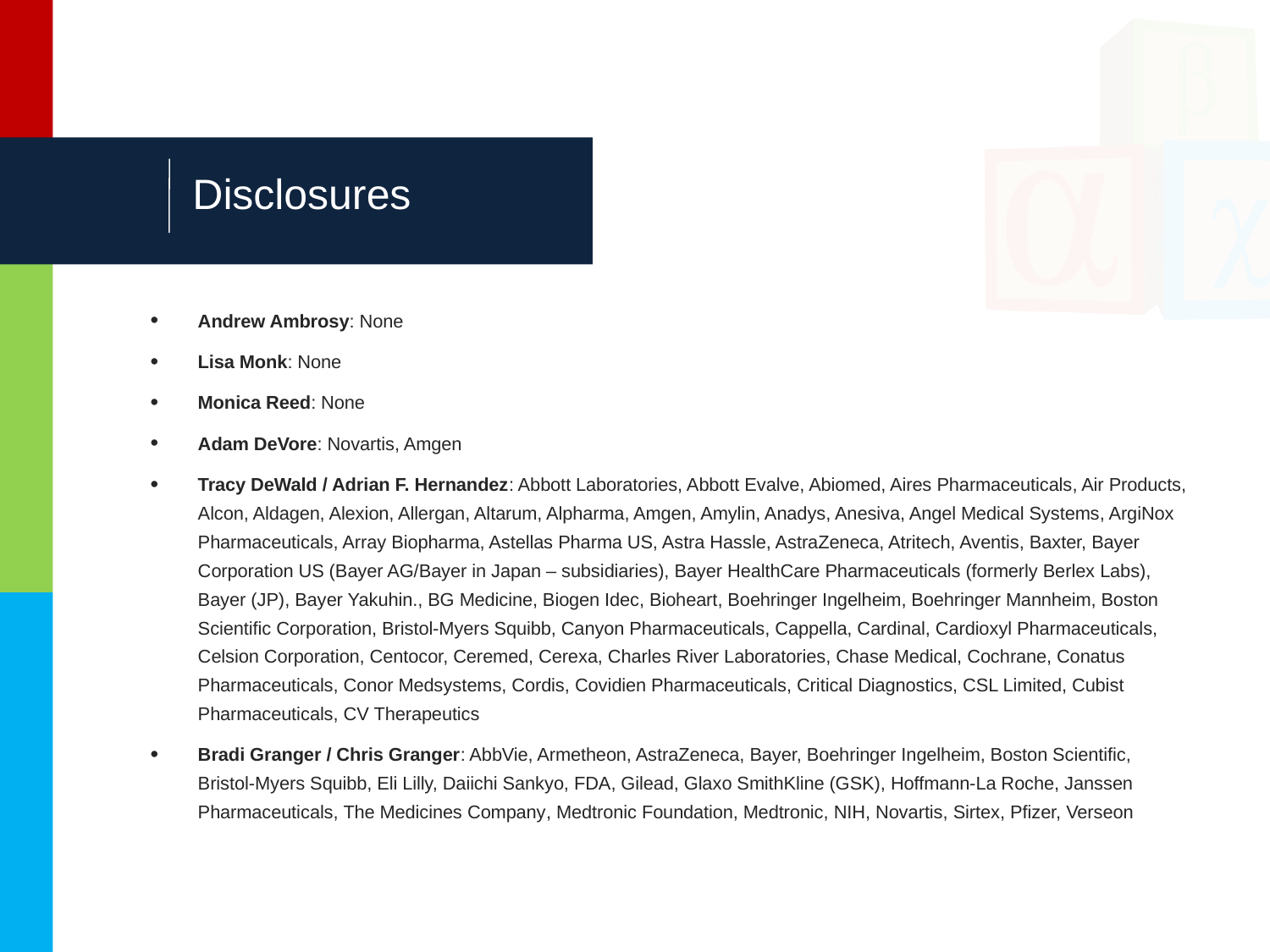

# Disclosures
Andrew Ambrosy: None
Lisa Monk: None
Monica Reed: None
Adam DeVore: Novartis, Amgen
Tracy DeWald / Adrian F. Hernandez: Abbott Laboratories, Abbott Evalve, Abiomed, Aires Pharmaceuticals, Air Products, Alcon, Aldagen, Alexion, Allergan, Altarum, Alpharma, Amgen, Amylin, Anadys, Anesiva, Angel Medical Systems, ArgiNox Pharmaceuticals, Array Biopharma, Astellas Pharma US, Astra Hassle, AstraZeneca, Atritech, Aventis, Baxter, Bayer Corporation US (Bayer AG/Bayer in Japan – subsidiaries), Bayer HealthCare Pharmaceuticals (formerly Berlex Labs), Bayer (JP), Bayer Yakuhin., BG Medicine, Biogen Idec, Bioheart, Boehringer Ingelheim, Boehringer Mannheim, Boston Scientific Corporation, Bristol-Myers Squibb, Canyon Pharmaceuticals, Cappella, Cardinal, Cardioxyl Pharmaceuticals, Celsion Corporation, Centocor, Ceremed, Cerexa, Charles River Laboratories, Chase Medical, Cochrane, Conatus Pharmaceuticals, Conor Medsystems, Cordis, Covidien Pharmaceuticals, Critical Diagnostics, CSL Limited, Cubist Pharmaceuticals, CV Therapeutics
Bradi Granger / Chris Granger: AbbVie, Armetheon, AstraZeneca, Bayer, Boehringer Ingelheim, Boston Scientific, Bristol-Myers Squibb, Eli Lilly, Daiichi Sankyo, FDA, Gilead, Glaxo SmithKline (GSK), Hoffmann-La Roche, Janssen Pharmaceuticals, The Medicines Company, Medtronic Foundation, Medtronic, NIH, Novartis, Sirtex, Pfizer, Verseon